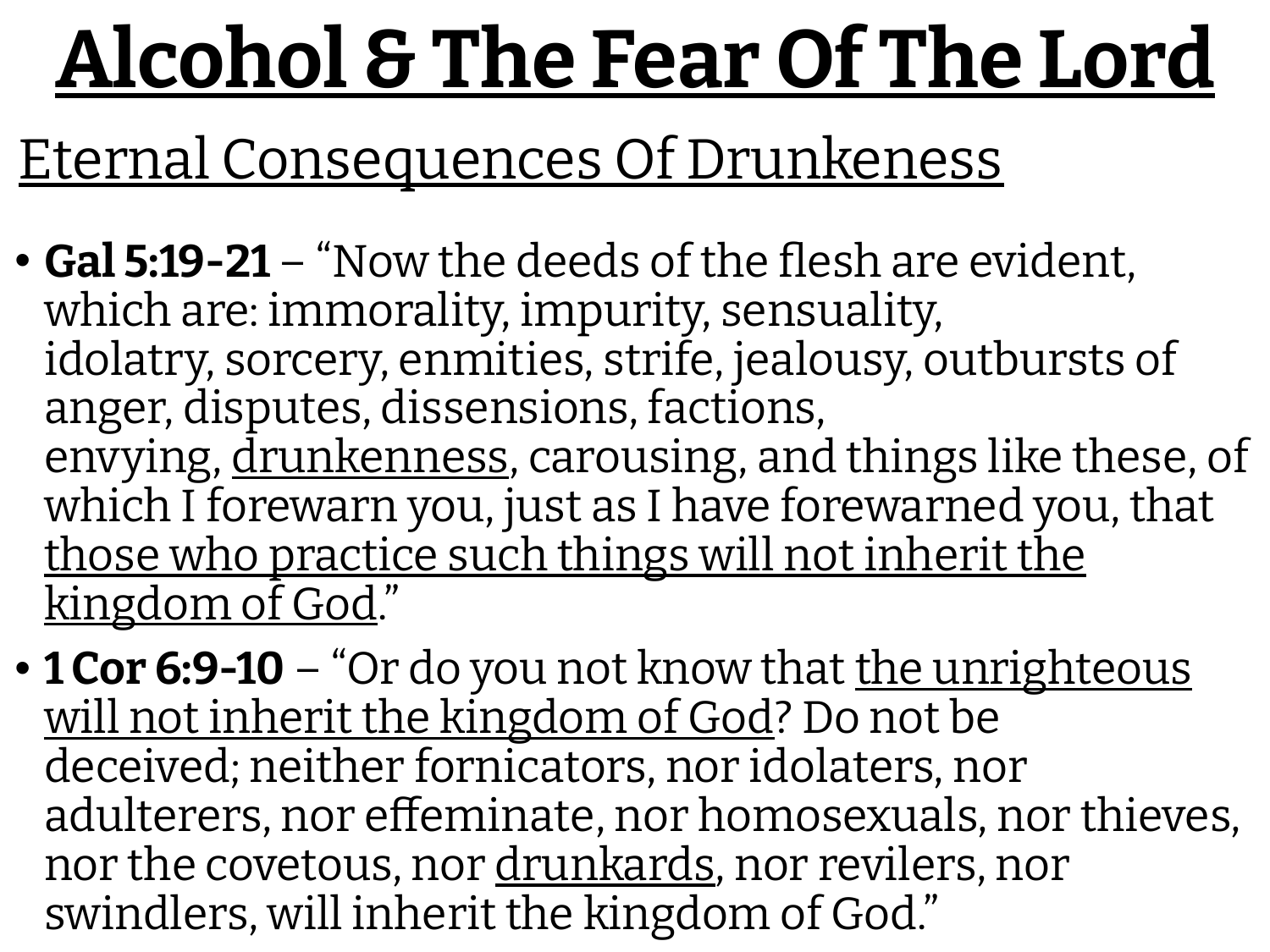

Alcohol & The Fear Of The Lord
Eternal Consequences Of Drunkeness
Gal 5:19-21 – “Now the deeds of the flesh are evident, which are: immorality, impurity, sensuality, idolatry, sorcery, enmities, strife, jealousy, outbursts of anger, disputes, dissensions, factions, envying, drunkenness, carousing, and things like these, of which I forewarn you, just as I have forewarned you, that those who practice such things will not inherit the kingdom of God.”
1 Cor 6:9-10 – “Or do you not know that the unrighteous will not inherit the kingdom of God? Do not be deceived; neither fornicators, nor idolaters, nor adulterers, nor effeminate, nor homosexuals, nor thieves, nor the covetous, nor drunkards, nor revilers, nor swindlers, will inherit the kingdom of God.”